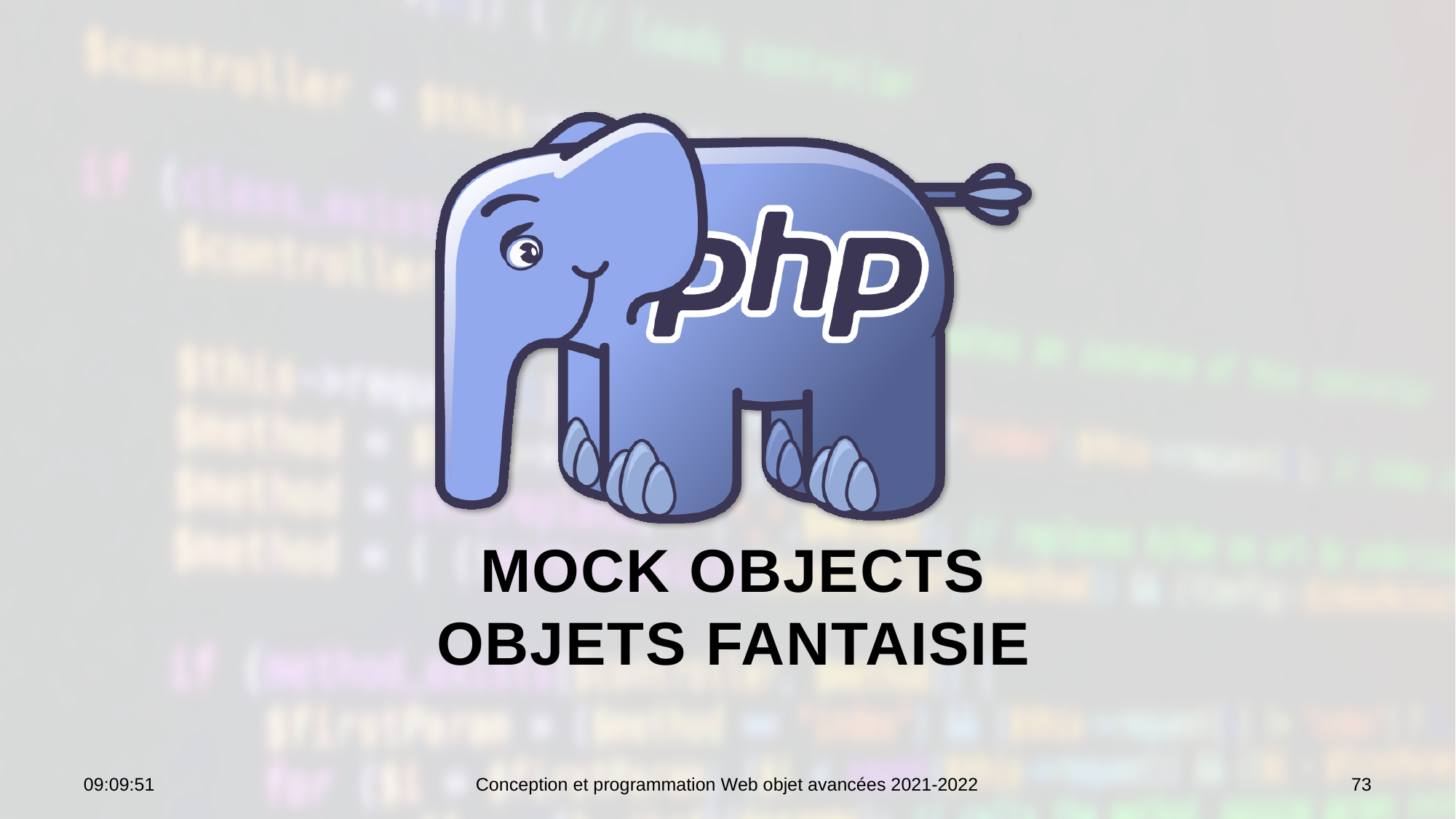

# Mock objects Objets fantaisie
09:09:51
Conception et programmation Web objet avancées 2021-2022
73